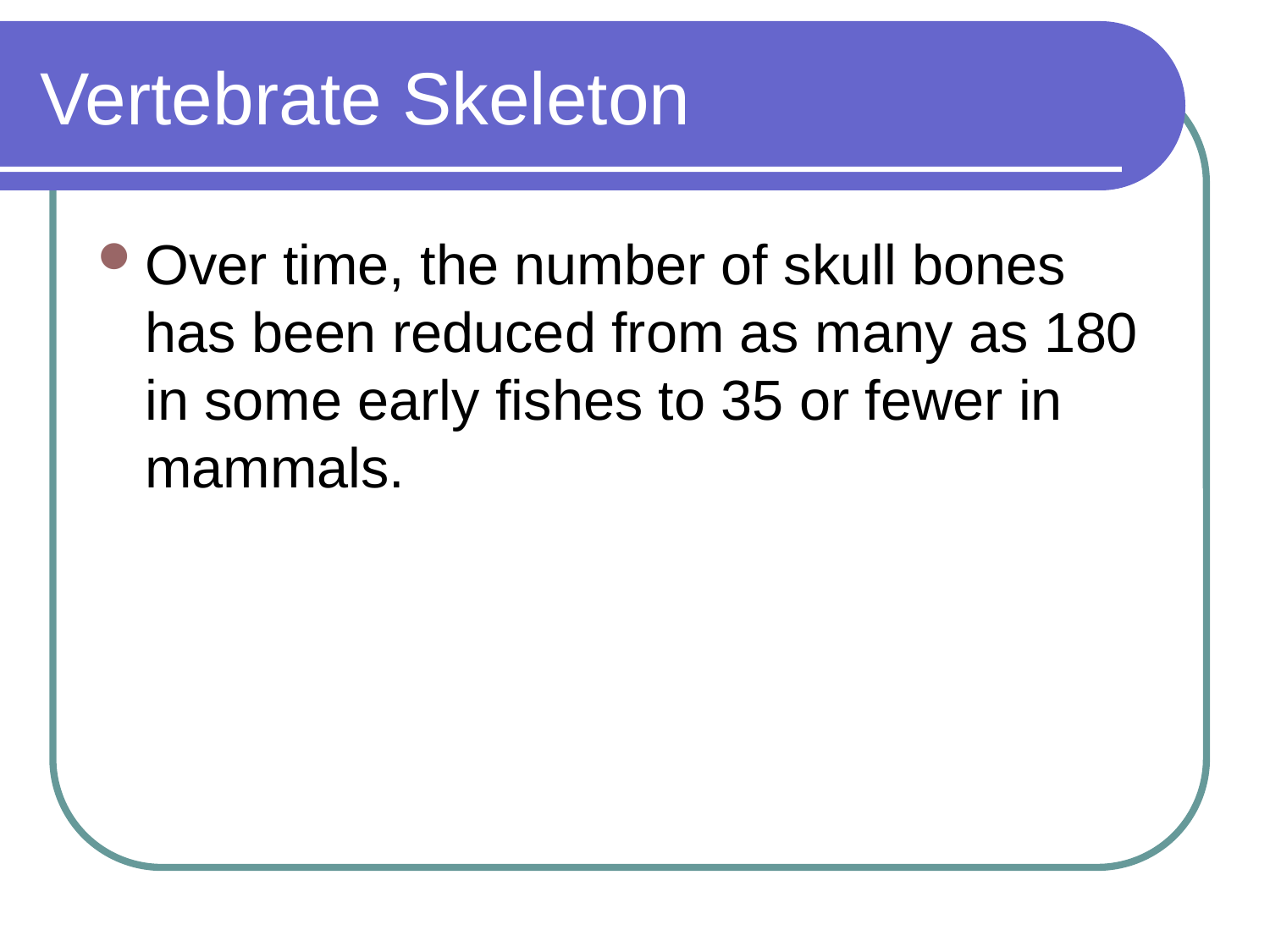

# Vertebrate Skeleton
Over time, the number of skull bones has been reduced from as many as 180 in some early fishes to 35 or fewer in mammals.